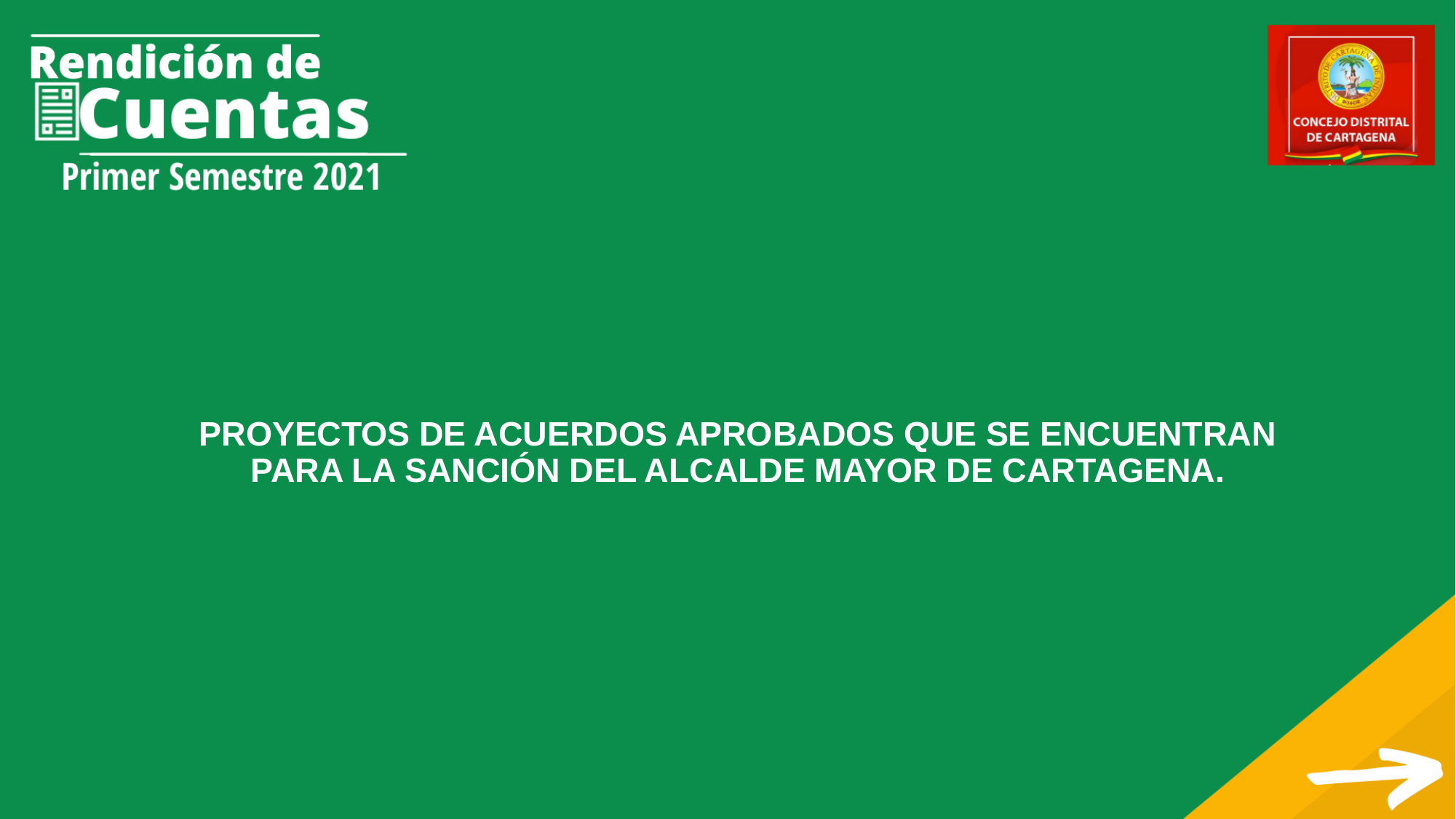

# PROYECTOS DE ACUERDOS APROBADOS QUE SE ENCUENTRAN PARA LA SANCIÓN DEL ALCALDE MAYOR DE CARTAGENA.